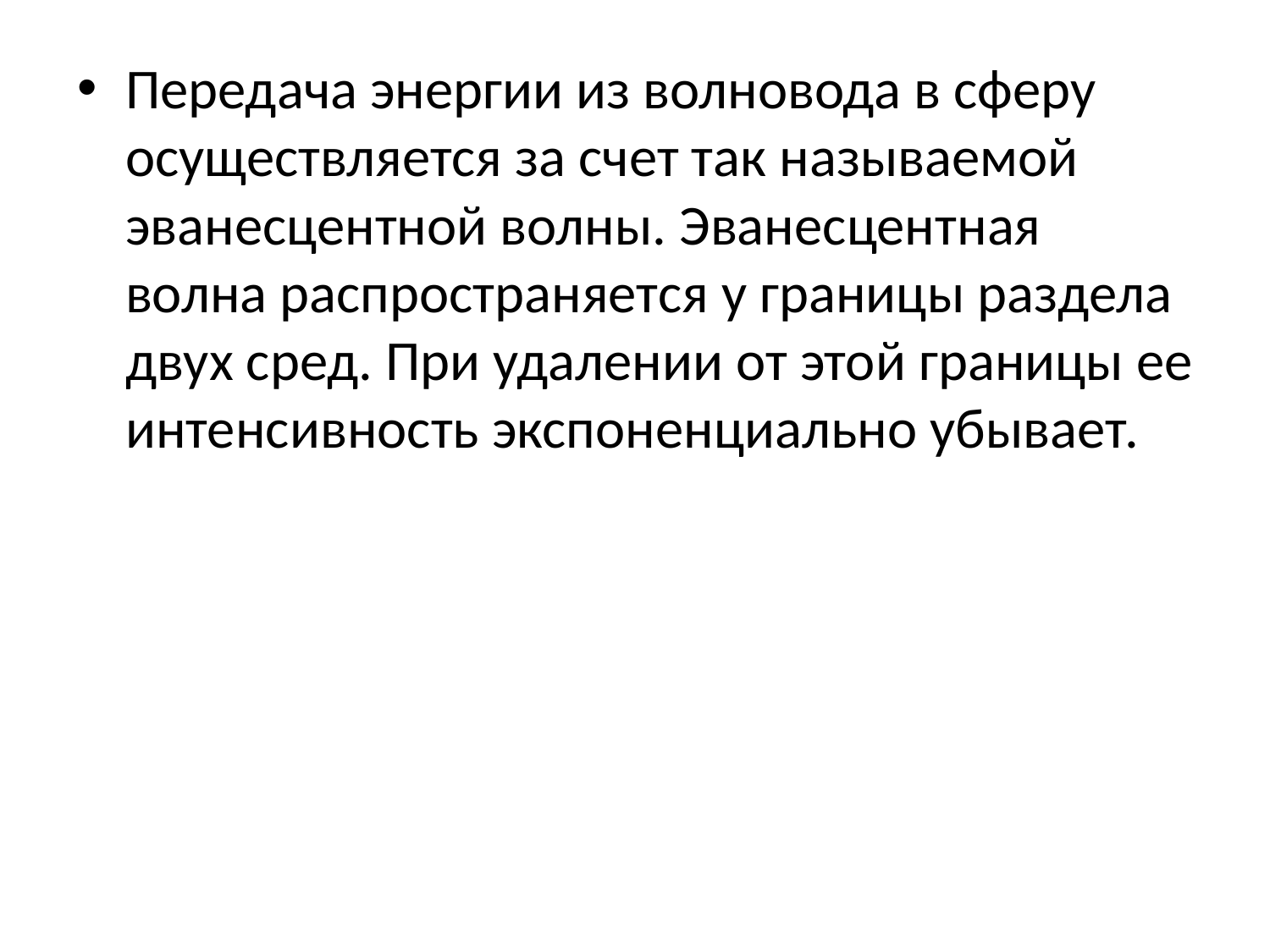

Передача энергии из волновода в сферу осуществляется за счет так называемой эванесцентной волны. Эванесцентная волна распространяется у границы раздела двух сред. При удалении от этой границы ее интенсивность экспоненциально убывает.